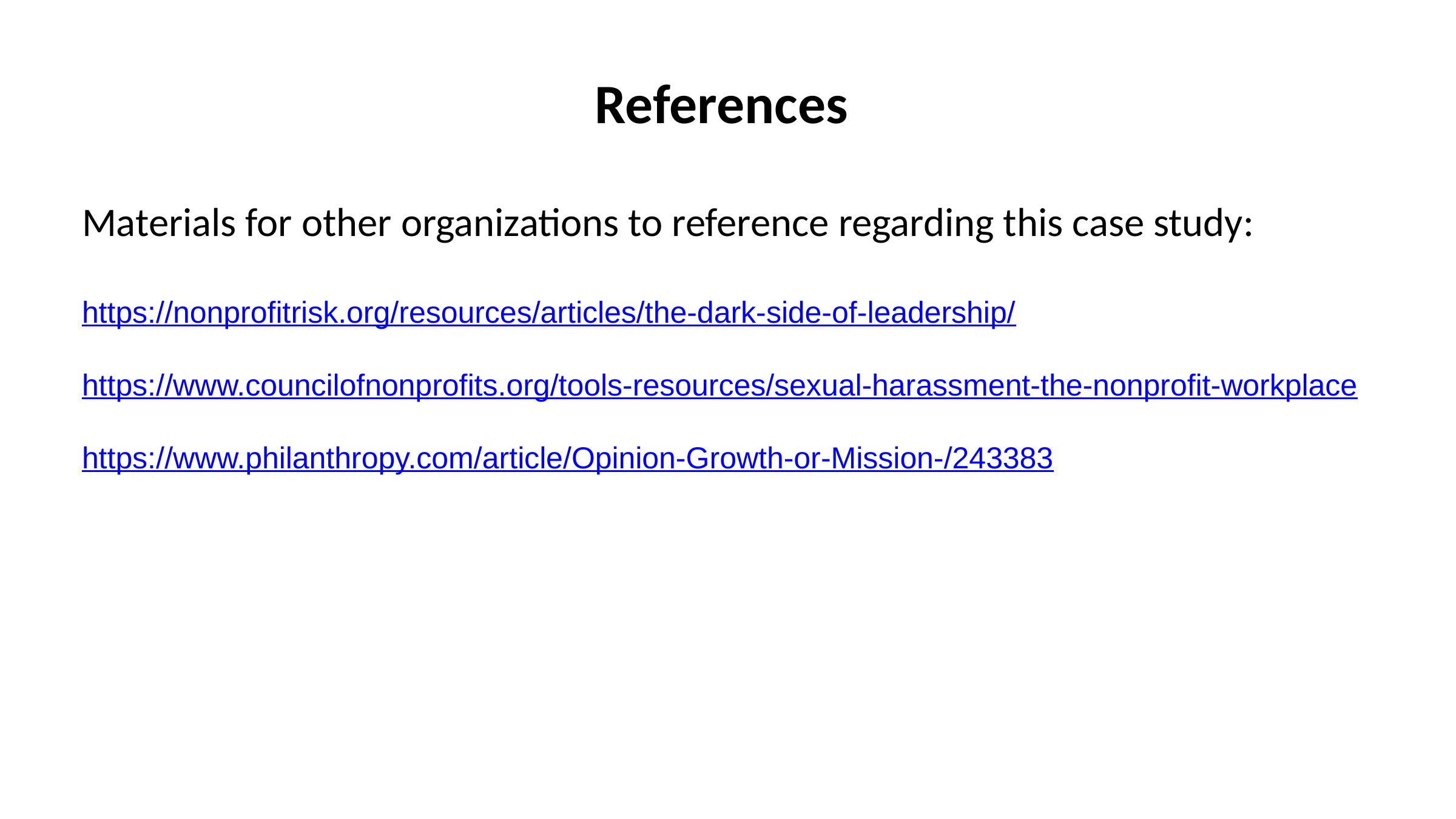

# References
Materials for other organizations to reference regarding this case study:

https://nonprofitrisk.org/resources/articles/the-dark-side-of-leadership/

https://www.councilofnonprofits.org/tools-resources/sexual-harassment-the-nonprofit-workplace

https://www.philanthropy.com/article/Opinion-Growth-or-Mission-/243383